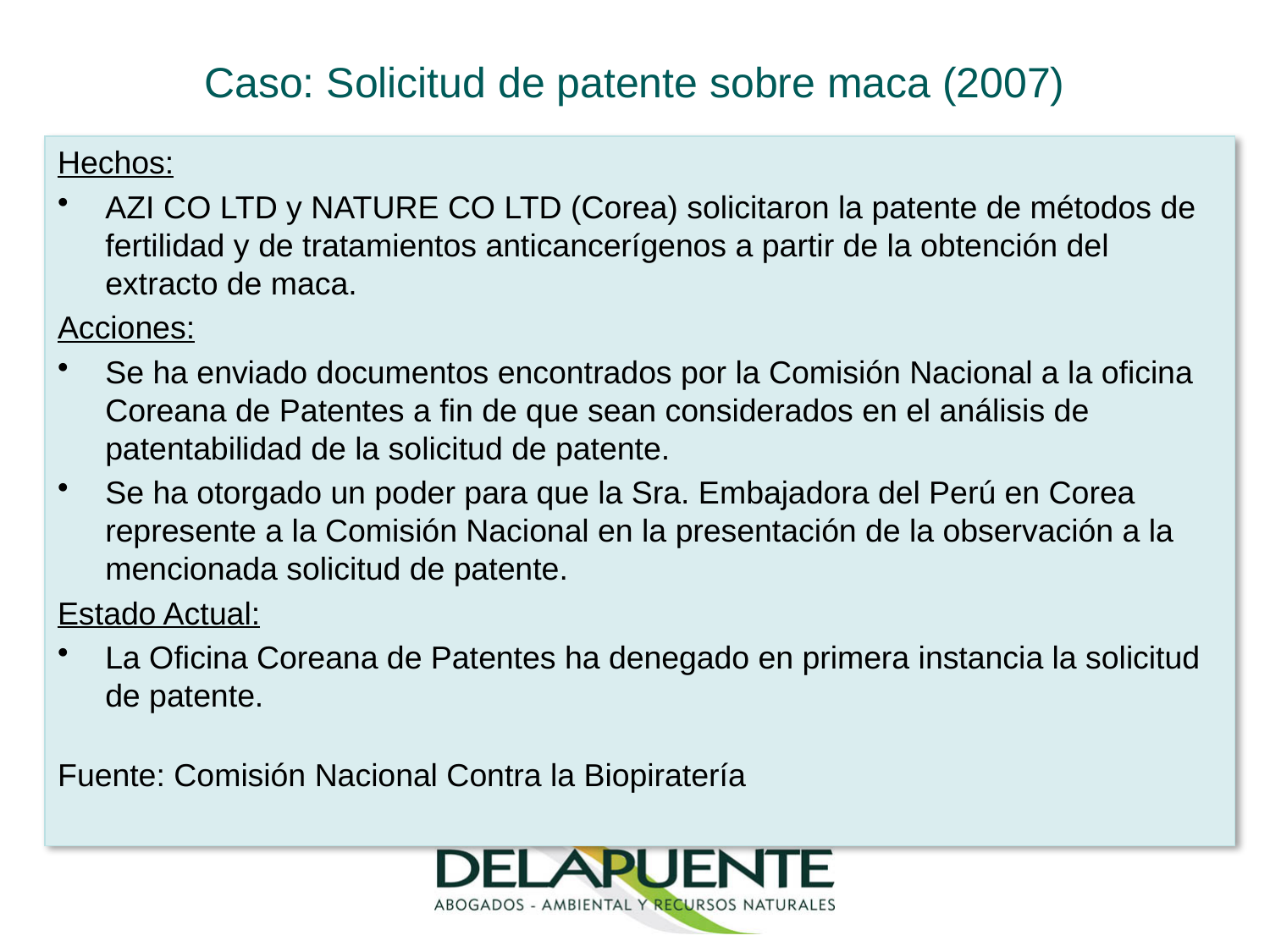

# Caso: Solicitud de patente sobre maca (2007)
Hechos:
AZI CO LTD y NATURE CO LTD (Corea) solicitaron la patente de métodos de fertilidad y de tratamientos anticancerígenos a partir de la obtención del extracto de maca.
Acciones:
Se ha enviado documentos encontrados por la Comisión Nacional a la oficina Coreana de Patentes a fin de que sean considerados en el análisis de patentabilidad de la solicitud de patente.
Se ha otorgado un poder para que la Sra. Embajadora del Perú en Corea represente a la Comisión Nacional en la presentación de la observación a la mencionada solicitud de patente.
Estado Actual:
La Oficina Coreana de Patentes ha denegado en primera instancia la solicitud de patente.

Fuente: Comisión Nacional Contra la Biopiratería